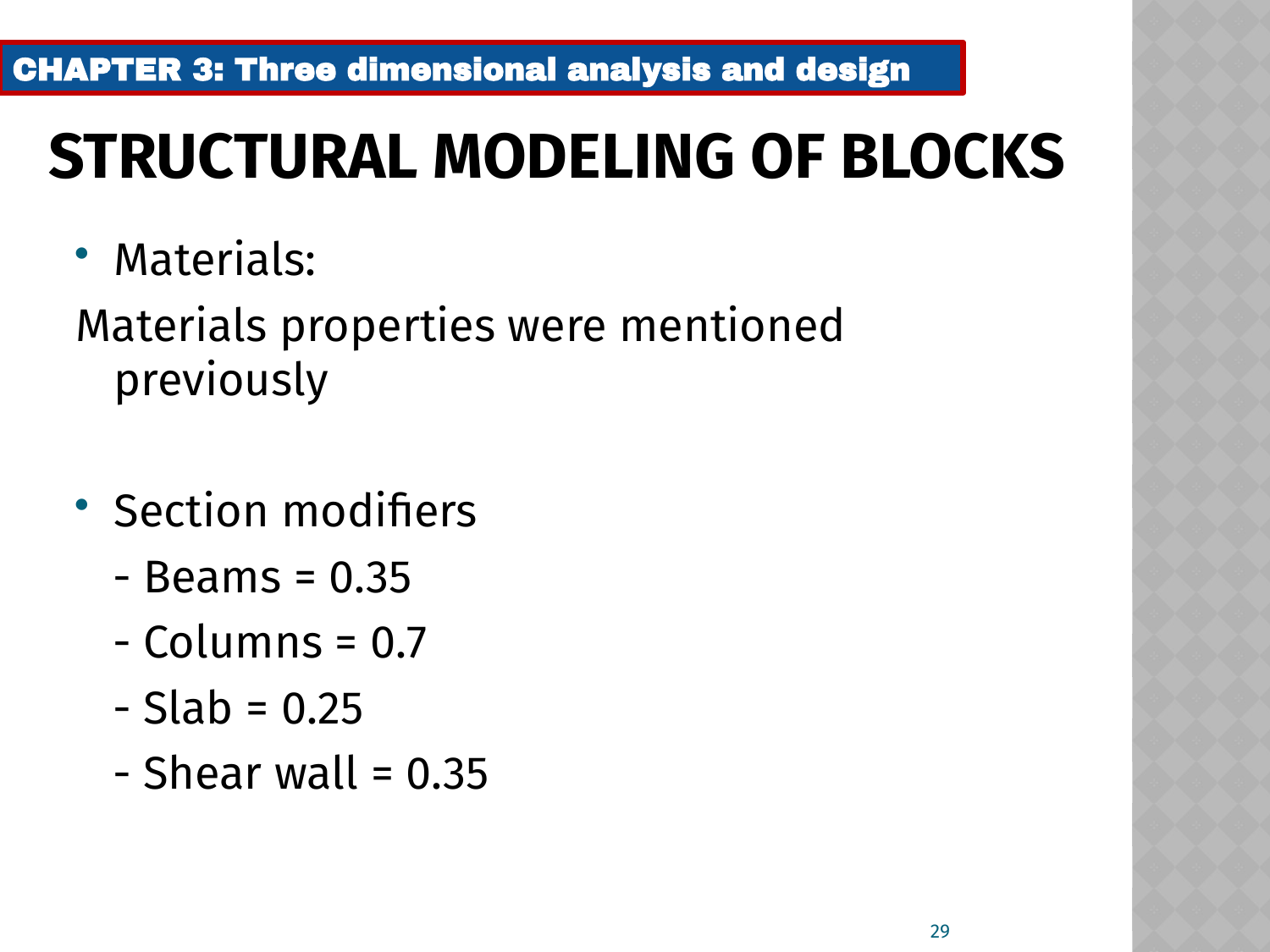

Structural modeling of blocks
CHAPTER 3: Three dimensional analysis and design
Materials:
Materials properties were mentioned previously

Section modifiers
   - Beams = 0.35
   - Columns = 0.7
   - Slab = 0.25
   - Shear wall = 0.35
29